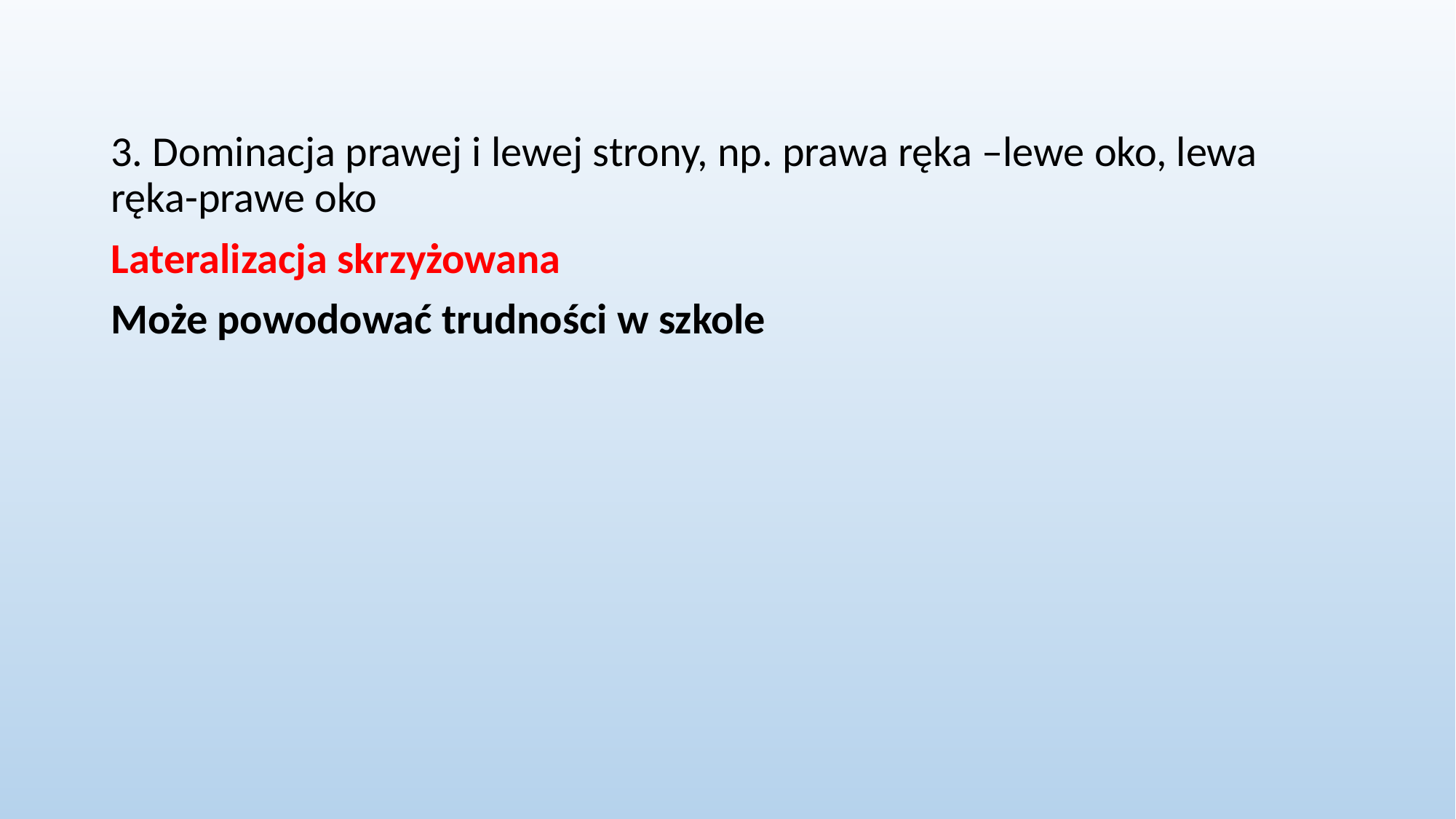

#
3. Dominacja prawej i lewej strony, np. prawa ręka –lewe oko, lewa ręka-prawe oko
Lateralizacja skrzyżowana
Może powodować trudności w szkole